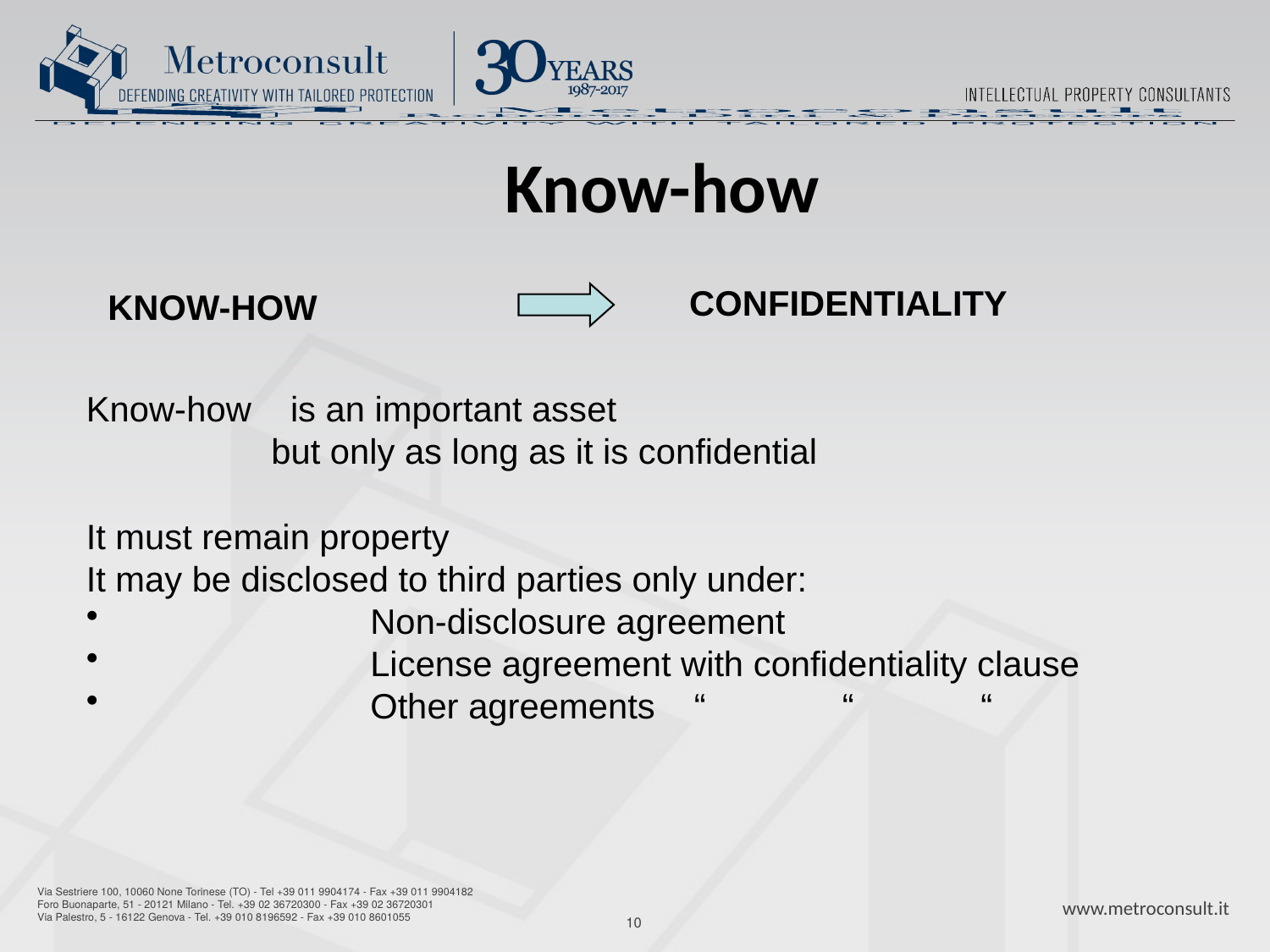

# Know-how
CONFIDENTIALITY
KNOW-HOW

Know-how    is an important asset
                   but only as long as it is confidential

It must remain property
It may be disclosed to third parties only under:
		Non-disclosure agreement
		License agreement with confidentiality clause
		Other agreements    “              “             “
10